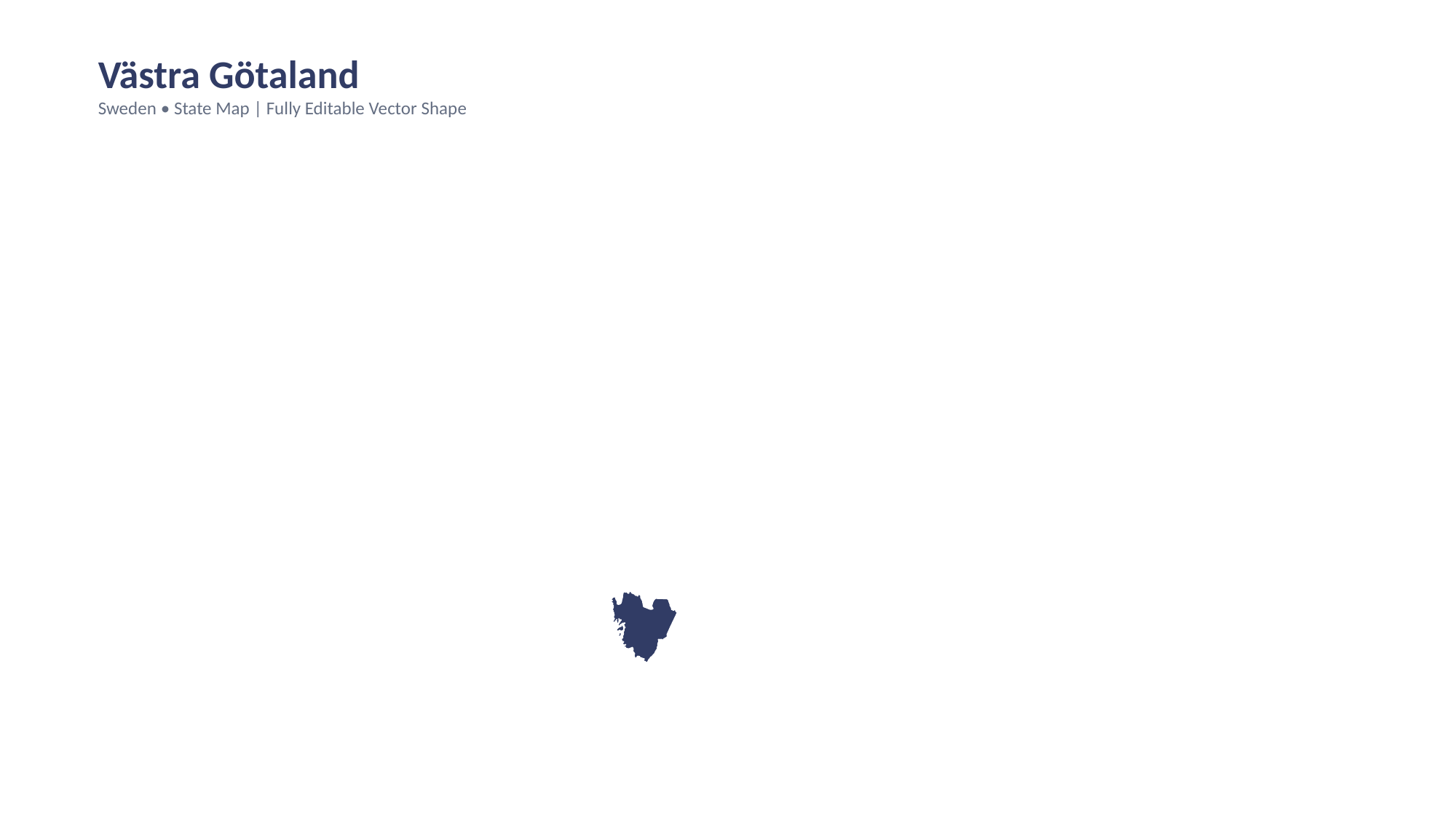

Västra Götaland
Sweden • State Map | Fully Editable Vector Shape